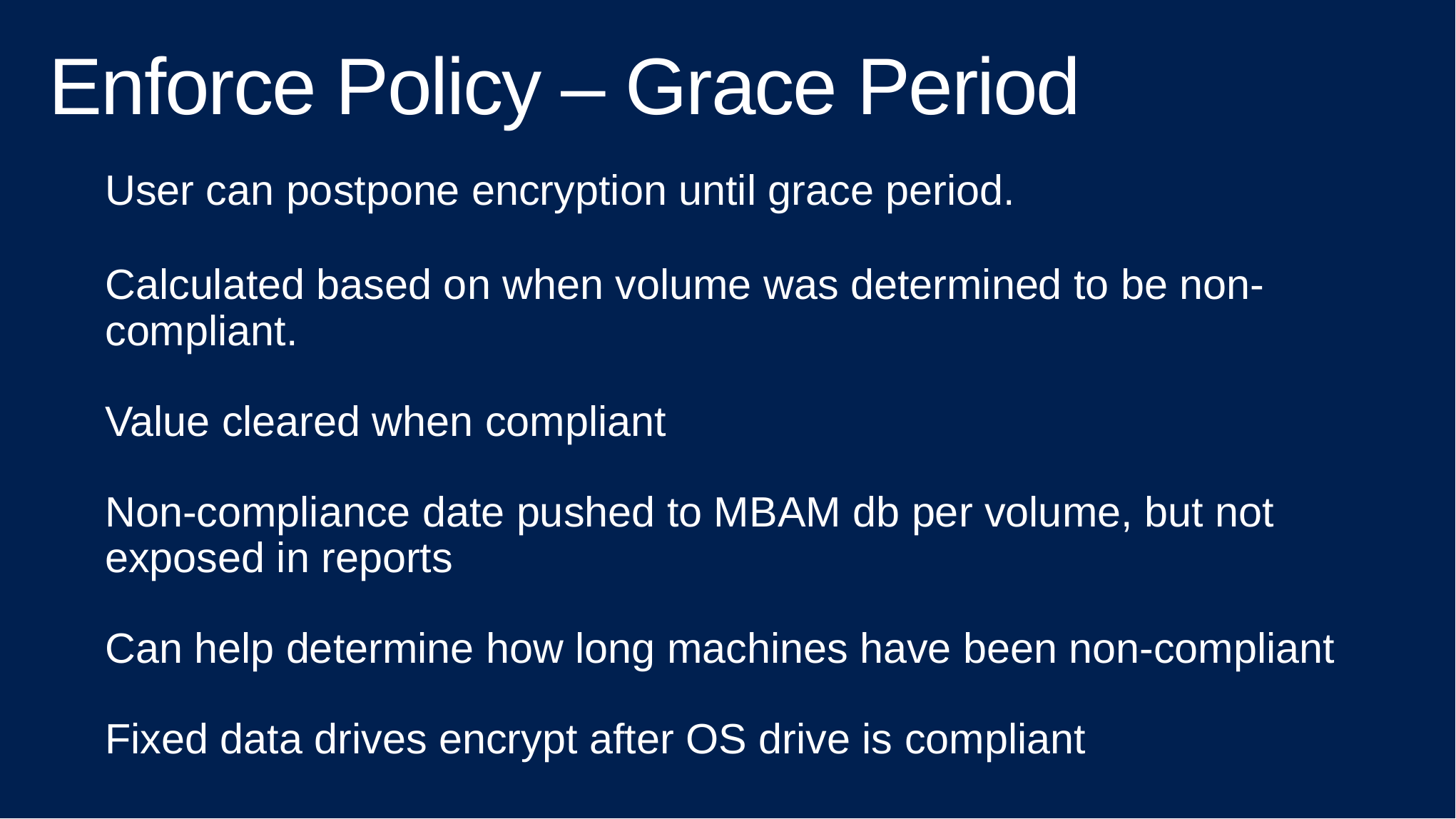

# Enforce Policy – Grace Period
User can postpone encryption until grace period.
Calculated based on when volume was determined to be non-compliant.
Value cleared when compliant
Non-compliance date pushed to MBAM db per volume, but not 	exposed in reports
Can help determine how long machines have been non-compliant
Fixed data drives encrypt after OS drive is compliant